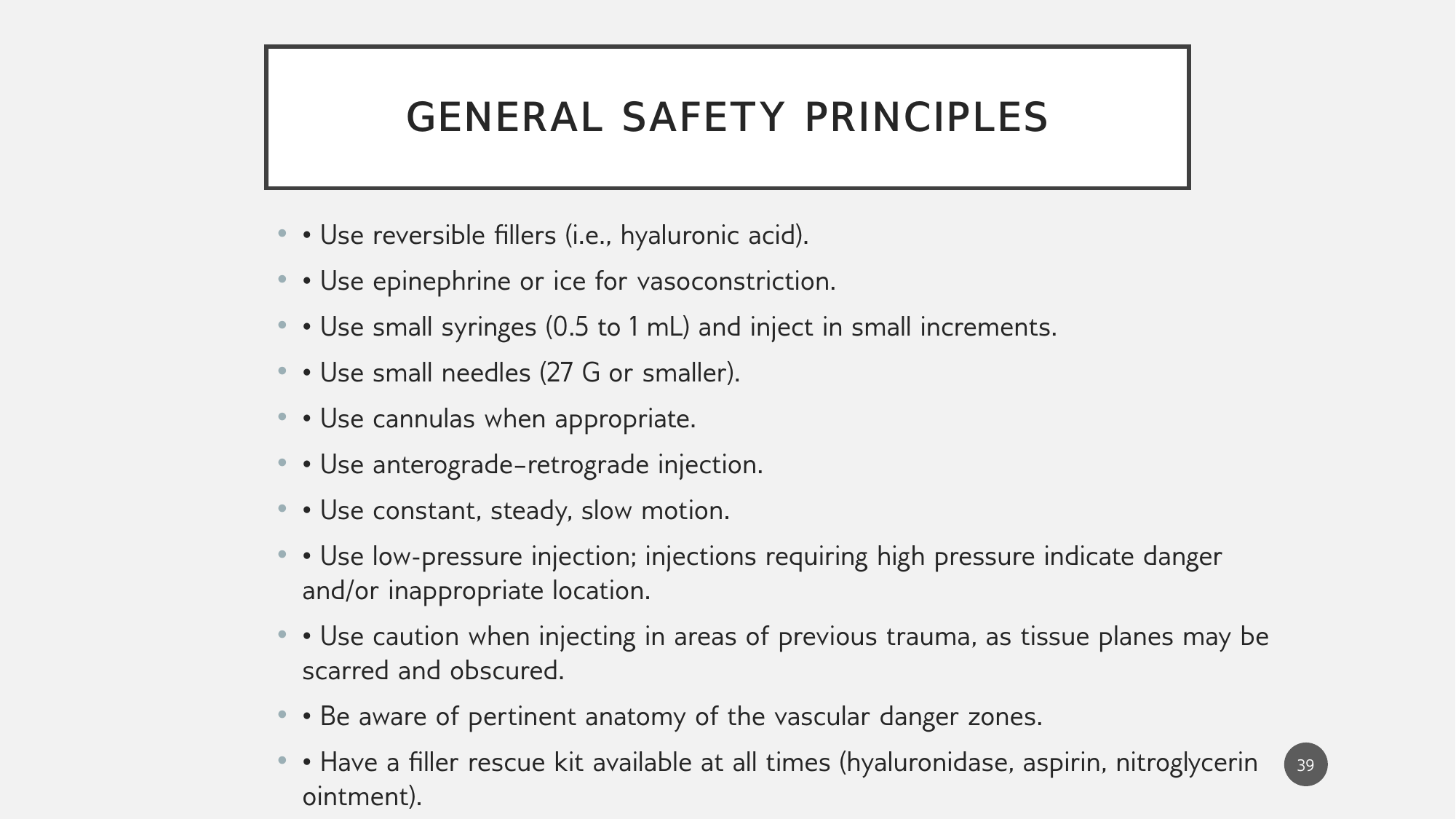

# General Safety Principles
• Use reversible fillers (i.e., hyaluronic acid).
• Use epinephrine or ice for vasoconstriction.
• Use small syringes (0.5 to 1 mL) and inject in small increments.
• Use small needles (27 G or smaller).
• Use cannulas when appropriate.
• Use anterograde–retrograde injection.
• Use constant, steady, slow motion.
• Use low-pressure injection; injections requiring high pressure indicate danger and/or inappropriate location.
• Use caution when injecting in areas of previous trauma, as tissue planes may be scarred and obscured.
• Be aware of pertinent anatomy of the vascular danger zones.
• Have a filler rescue kit available at all times (hyaluronidase, aspirin, nitroglycerin ointment).
39